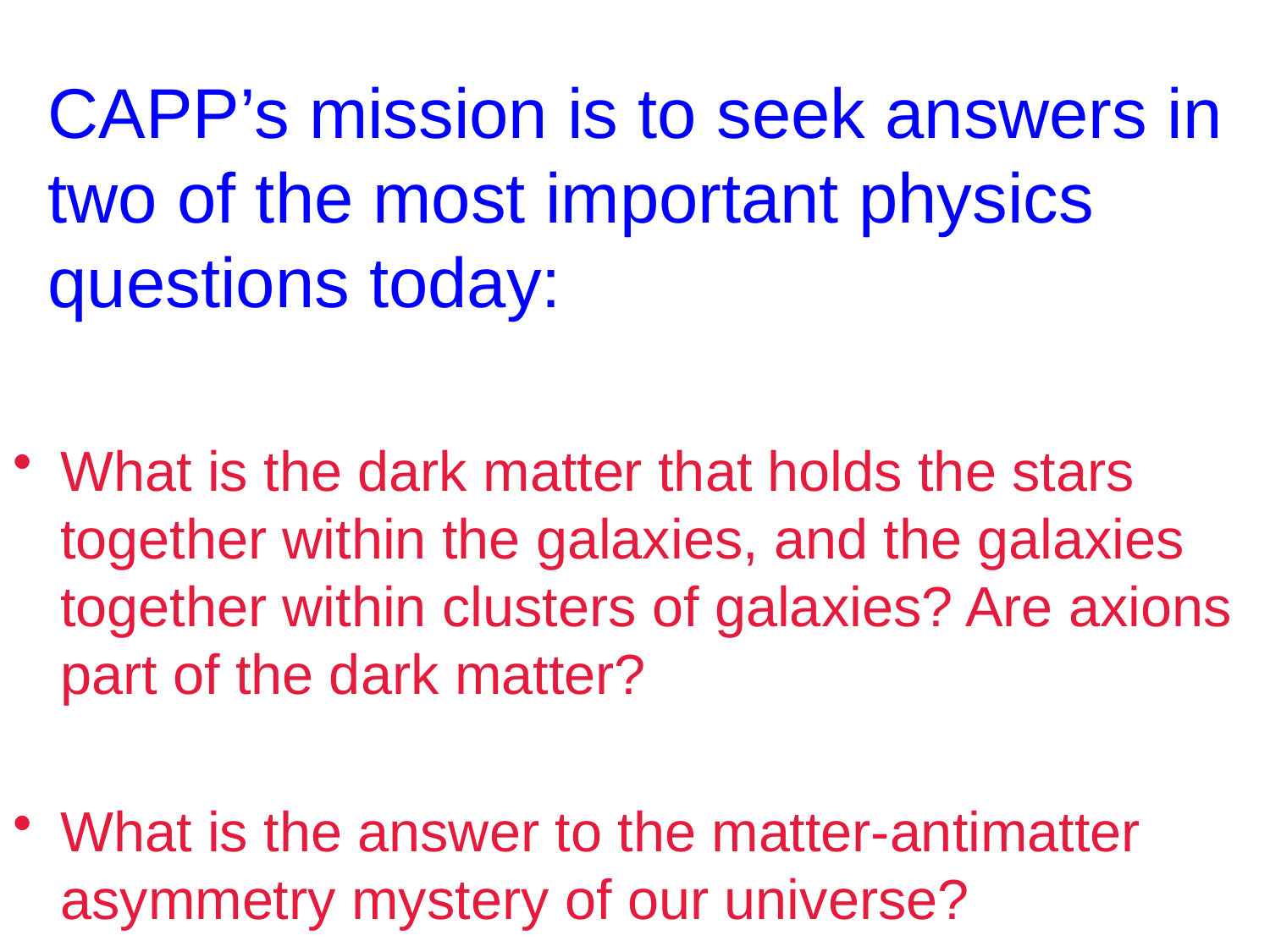

# CAPP’s mission is to seek answers in two of the most important physics questions today:
What is the dark matter that holds the stars together within the galaxies, and the galaxies together within clusters of galaxies? Are axions part of the dark matter?

What is the answer to the matter-antimatter asymmetry mystery of our universe?